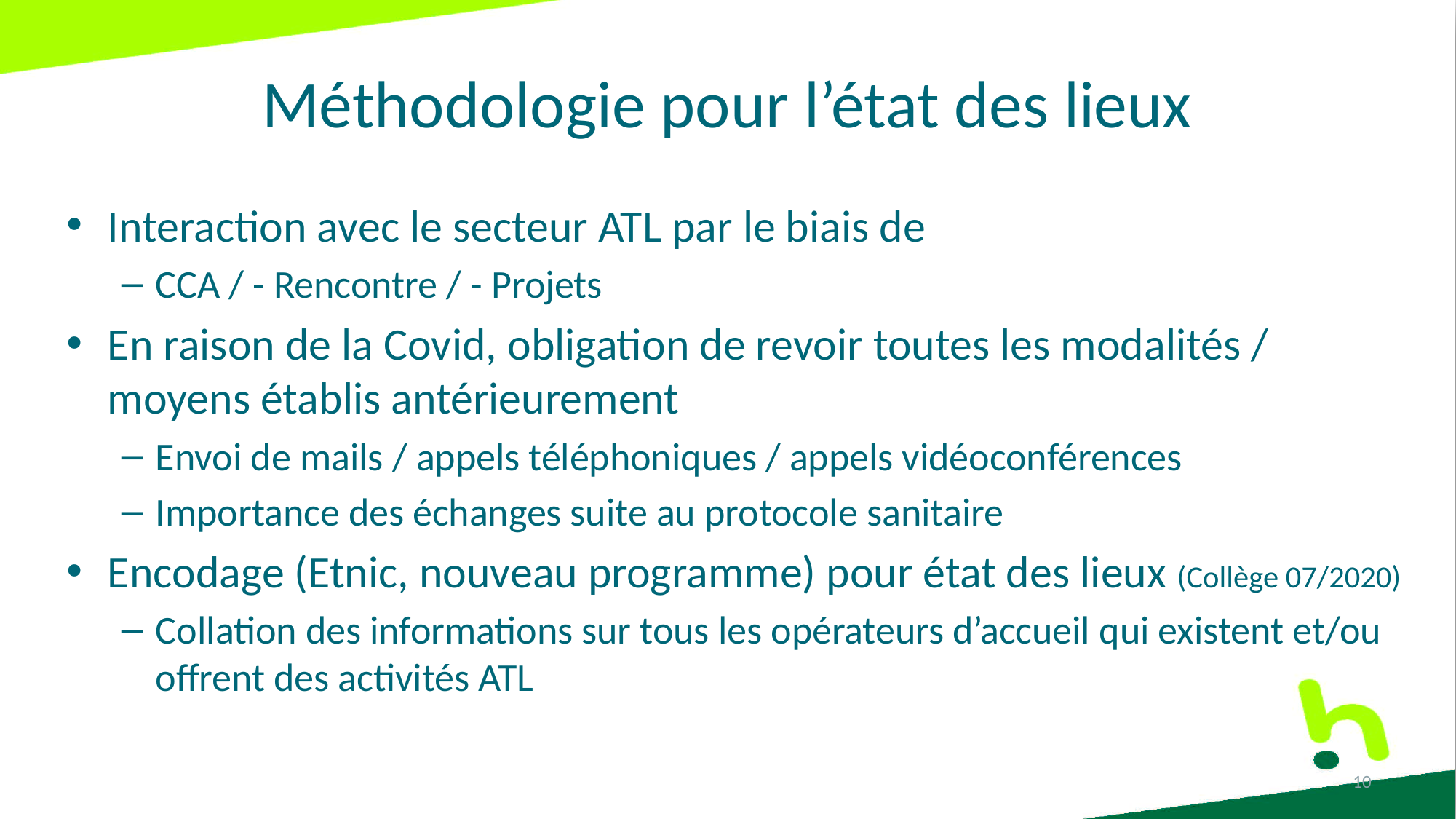

# Méthodologie pour l’état des lieux
Interaction avec le secteur ATL par le biais de
CCA / - Rencontre / - Projets
En raison de la Covid, obligation de revoir toutes les modalités / moyens établis antérieurement
Envoi de mails / appels téléphoniques / appels vidéoconférences
Importance des échanges suite au protocole sanitaire
Encodage (Etnic, nouveau programme) pour état des lieux (Collège 07/2020)
Collation des informations sur tous les opérateurs d’accueil qui existent et/ou offrent des activités ATL

10